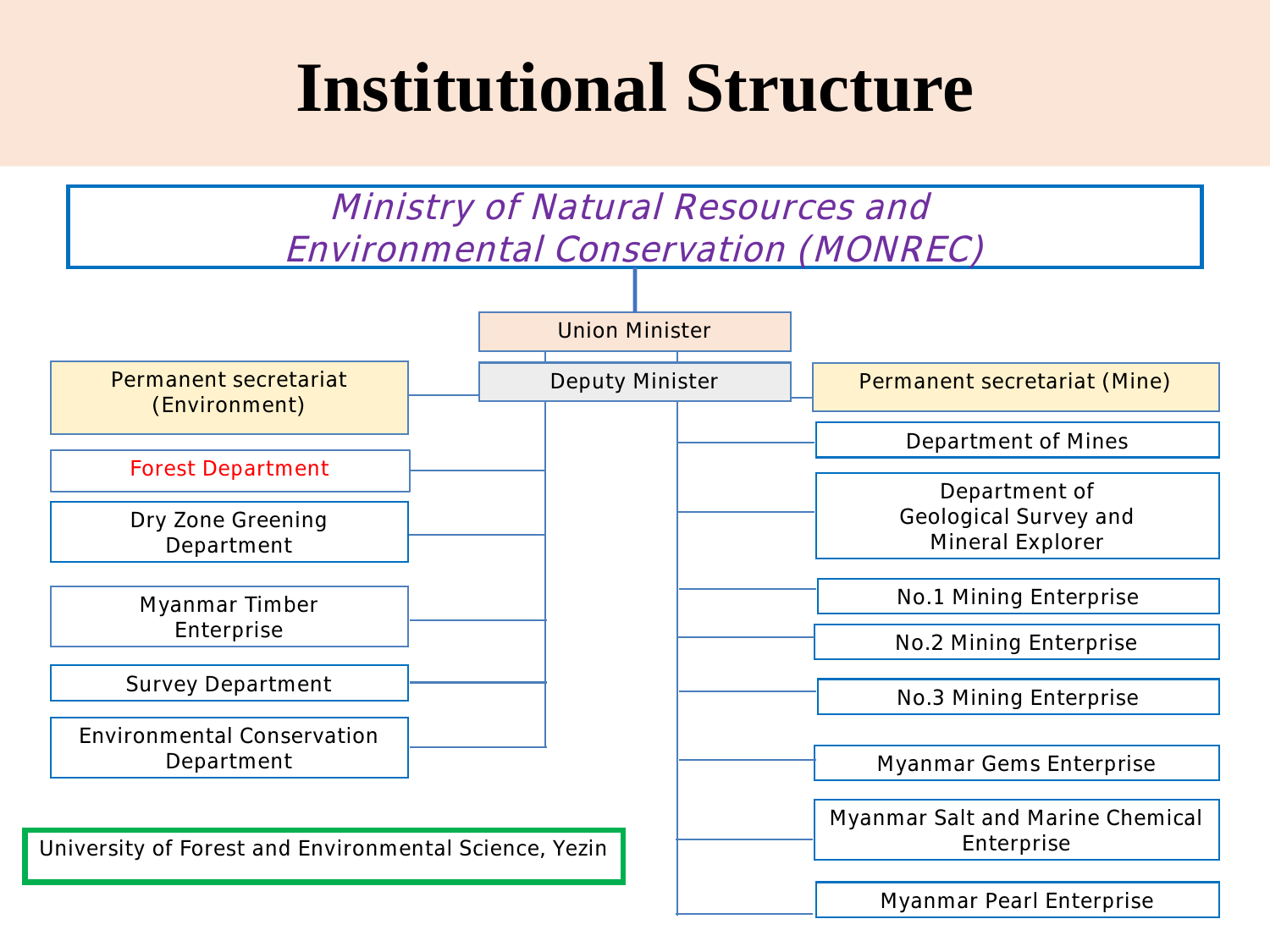

Institutional Structure
Ministry of Natural Resources and
Environmental Conservation (MONREC)
Permanent secretariat (Environment)

Permanent secretariat (Mine)
Department of Mines
Forest Department
Department of
Geological Survey and
Mineral Explorer
Dry Zone Greening
Department
No.1 Mining Enterprise
Myanmar Timber
Enterprise
No.2 Mining Enterprise
Survey Department
No.3 Mining Enterprise
Environmental Conservation Department
Myanmar Gems Enterprise
Myanmar Salt and Marine Chemical Enterprise
Myanmar Pearl Enterprise
Union Minister
Deputy Minister
University of Forest and Environmental Science, Yezin